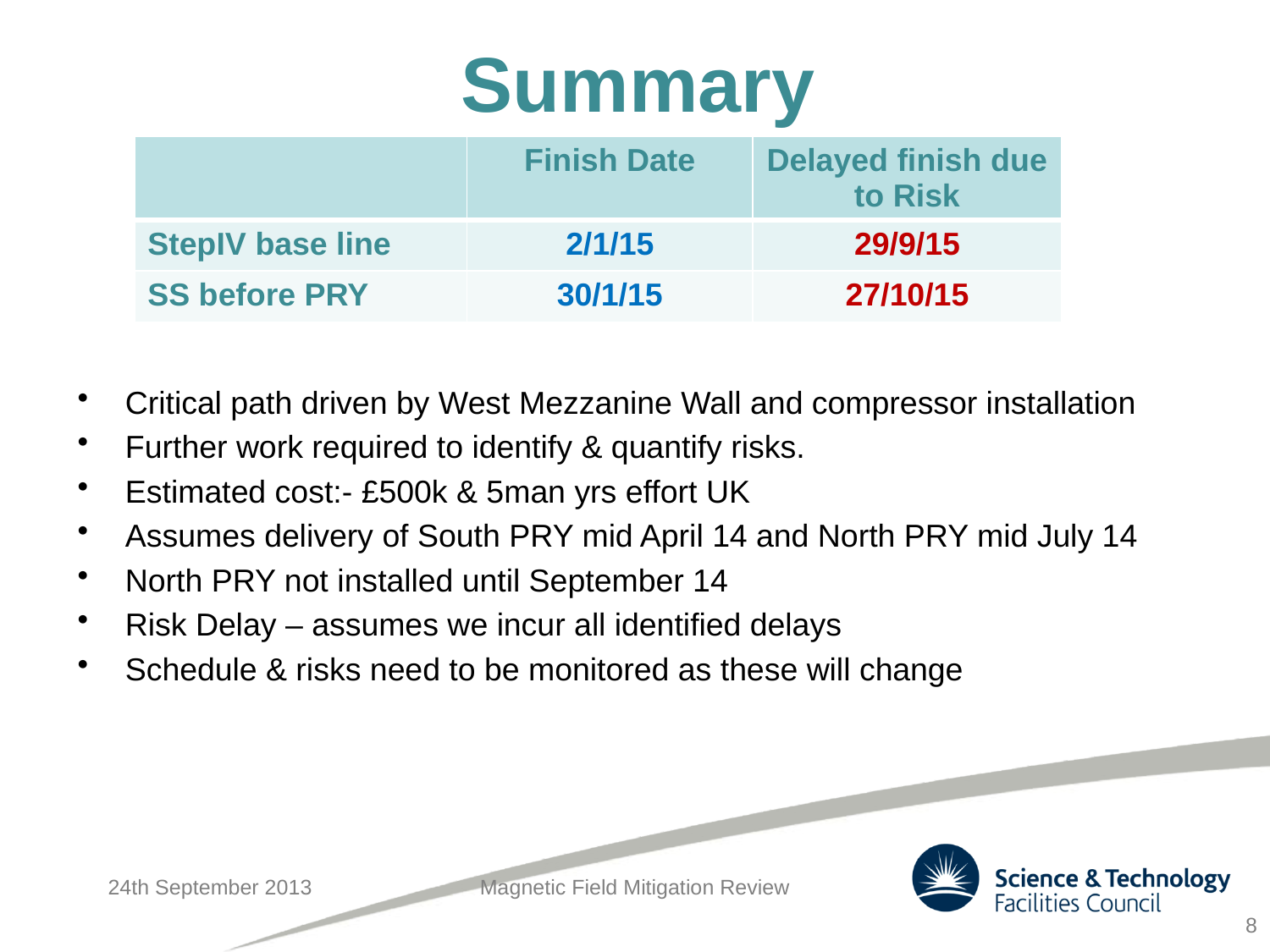

# Summary
|  | Finish Date | Delayed finish due to Risk |
| --- | --- | --- |
| StepIV base line | 2/1/15 | 29/9/15 |
| SS before PRY | 30/1/15 | 27/10/15 |
Critical path driven by West Mezzanine Wall and compressor installation
Further work required to identify & quantify risks.
Estimated cost:- £500k & 5man yrs effort UK
Assumes delivery of South PRY mid April 14 and North PRY mid July 14
North PRY not installed until September 14
Risk Delay – assumes we incur all identified delays
Schedule & risks need to be monitored as these will change
24th September 2013
Magnetic Field Mitigation Review
8